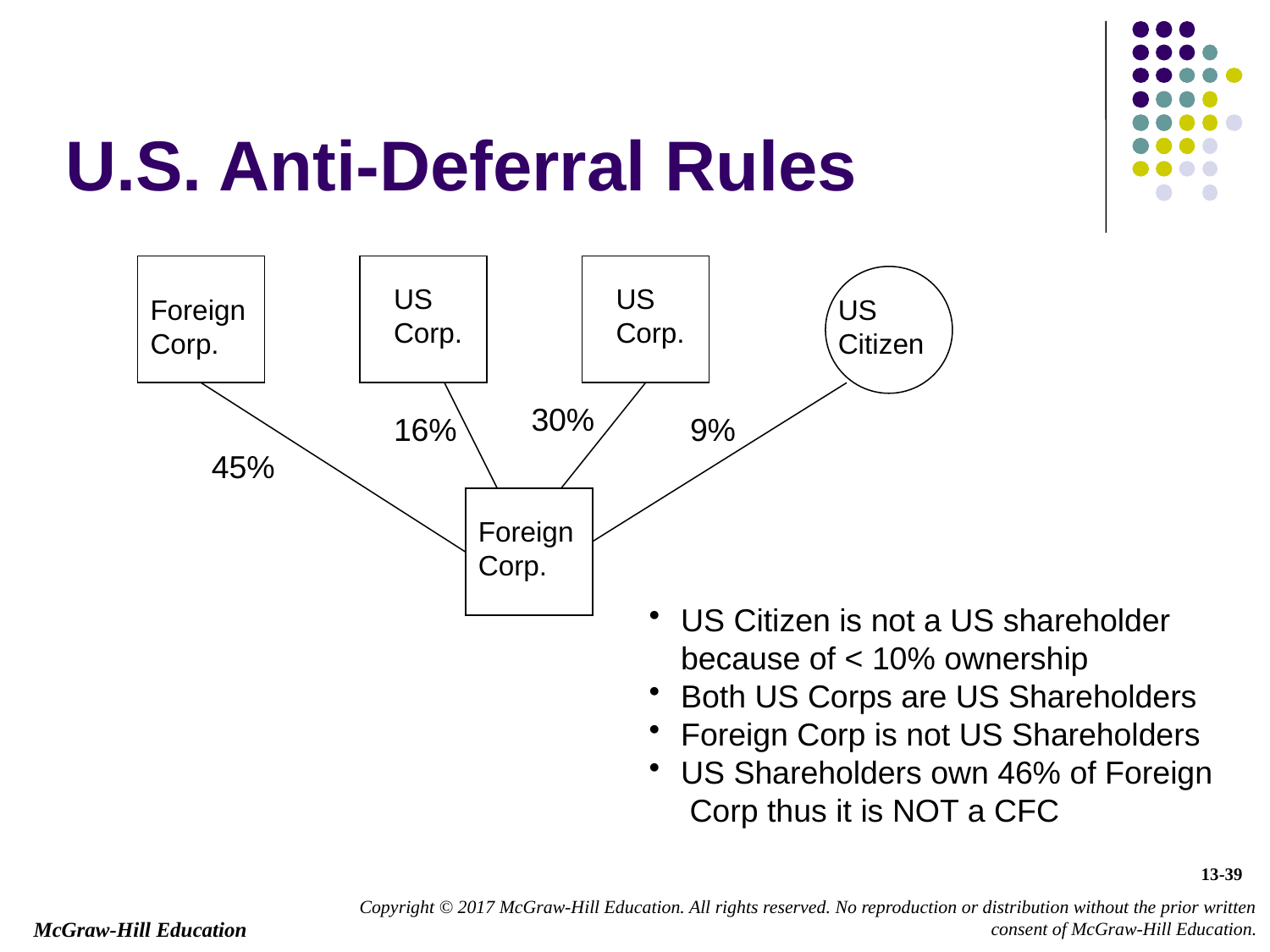

U.S. Anti-Deferral Rules

US
Corp.
US
Corp.
Foreign
Corp.
US
Citizen

30%
16%
9%
45%

Foreign
Corp.
US Citizen is not a US shareholder
  	because of < 10% ownership
Both US Corps are US Shareholders
Foreign Corp is not US Shareholders
US Shareholders own 46% of Foreign
 	 Corp thus it is NOT a CFC